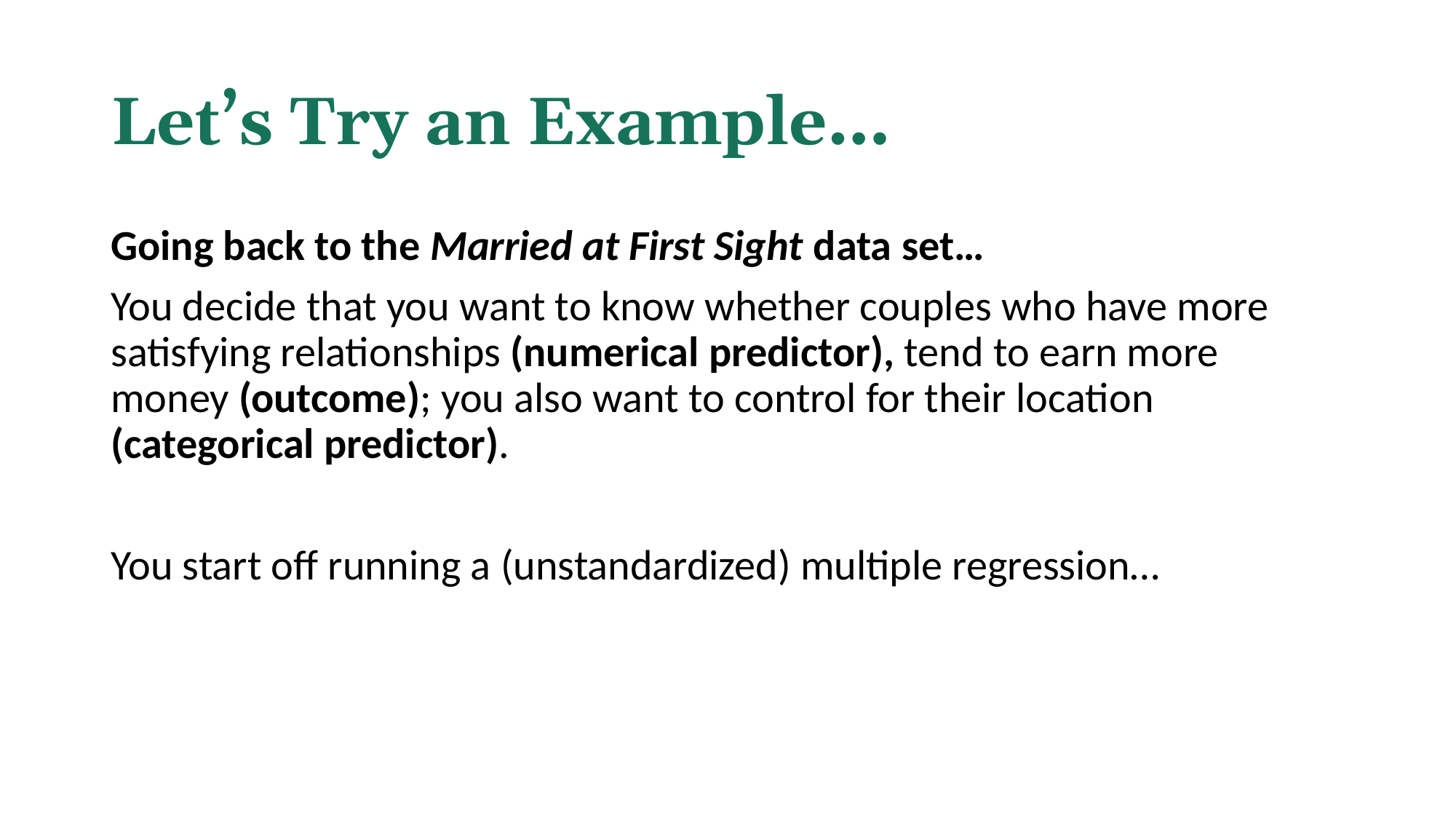

# Let’s Try an Example…
Going back to the Married at First Sight data set…
You decide that you want to know whether couples who have more satisfying relationships (numerical predictor), tend to earn more money (outcome); you also want to control for their location (categorical predictor).

You start off running a (unstandardized) multiple regression…